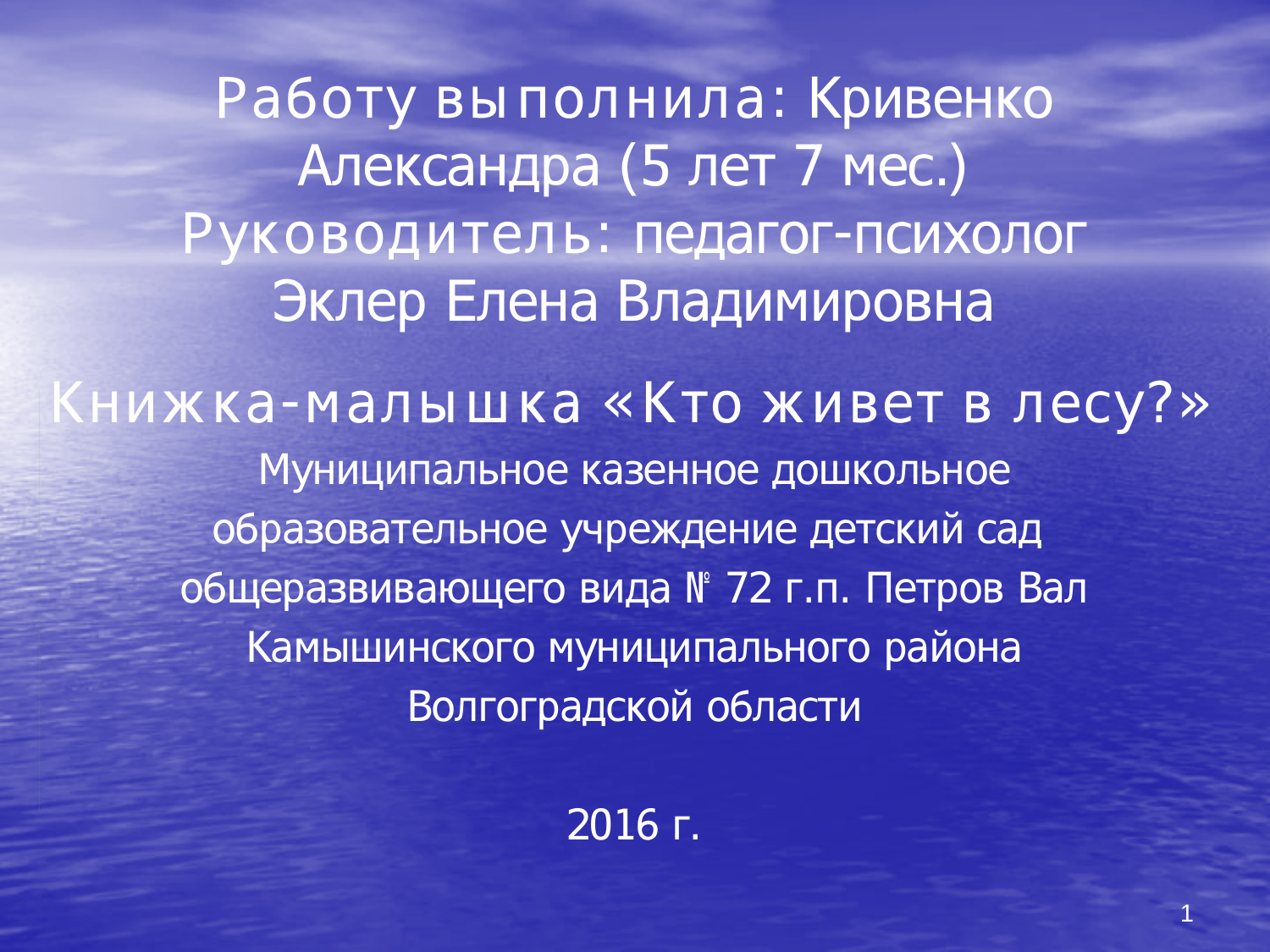

# Работу выполнила: Кривенко Александра (5 лет 7 мес.) Руководитель: педагог-психолог Эклер Елена Владимировна
Книжка-малышка «Кто живет в лесу?»
Муниципальное казенное дошкольное
образовательное учреждение детский сад
общеразвивающего вида № 72 г.п. Петров Вал
Камышинского муниципального района
Волгоградской области

2016 г.
1